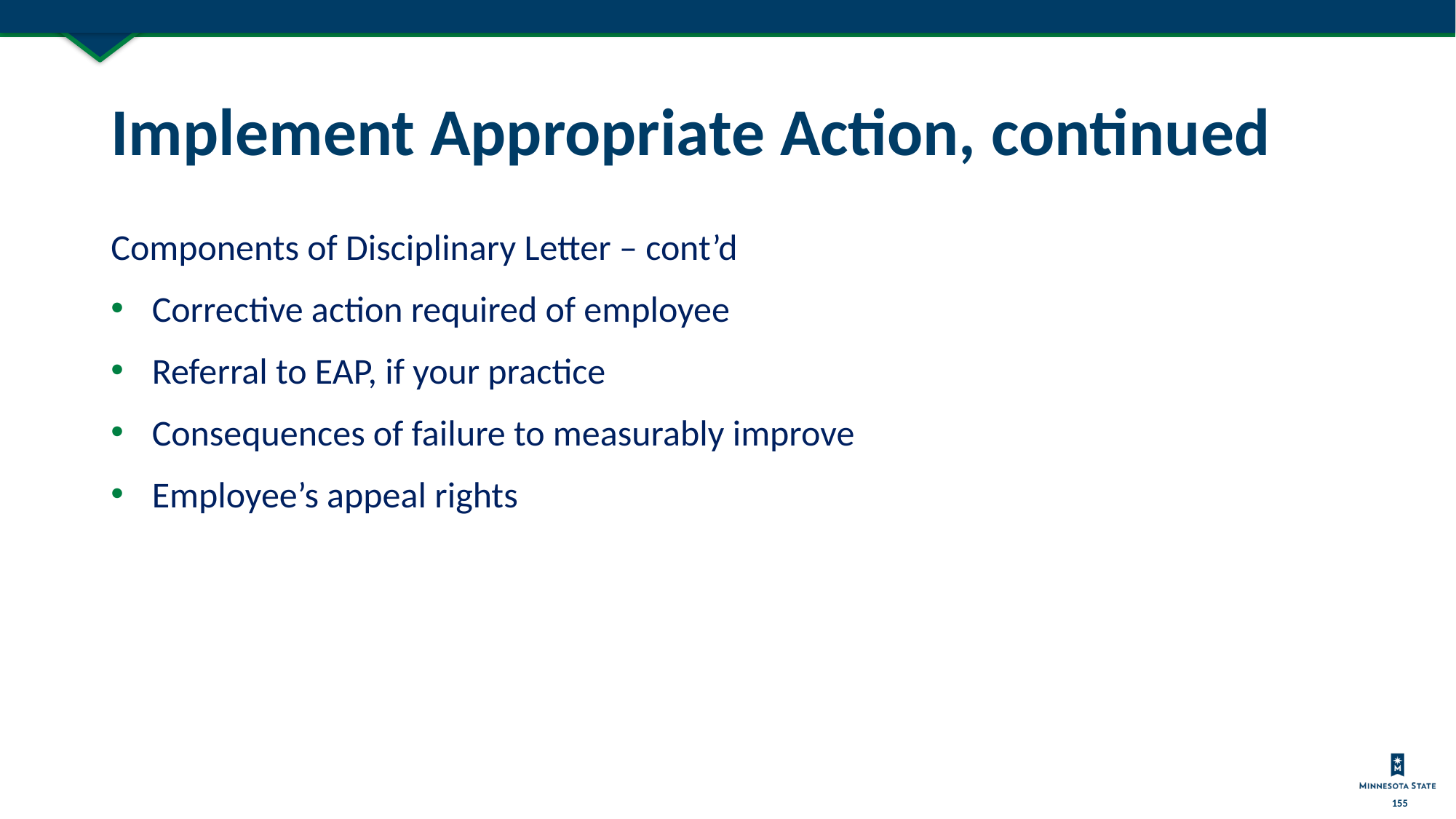

# Implement Appropriate Action, continued
Components of Disciplinary Letter – cont’d
Corrective action required of employee
Referral to EAP, if your practice
Consequences of failure to measurably improve
Employee’s appeal rights